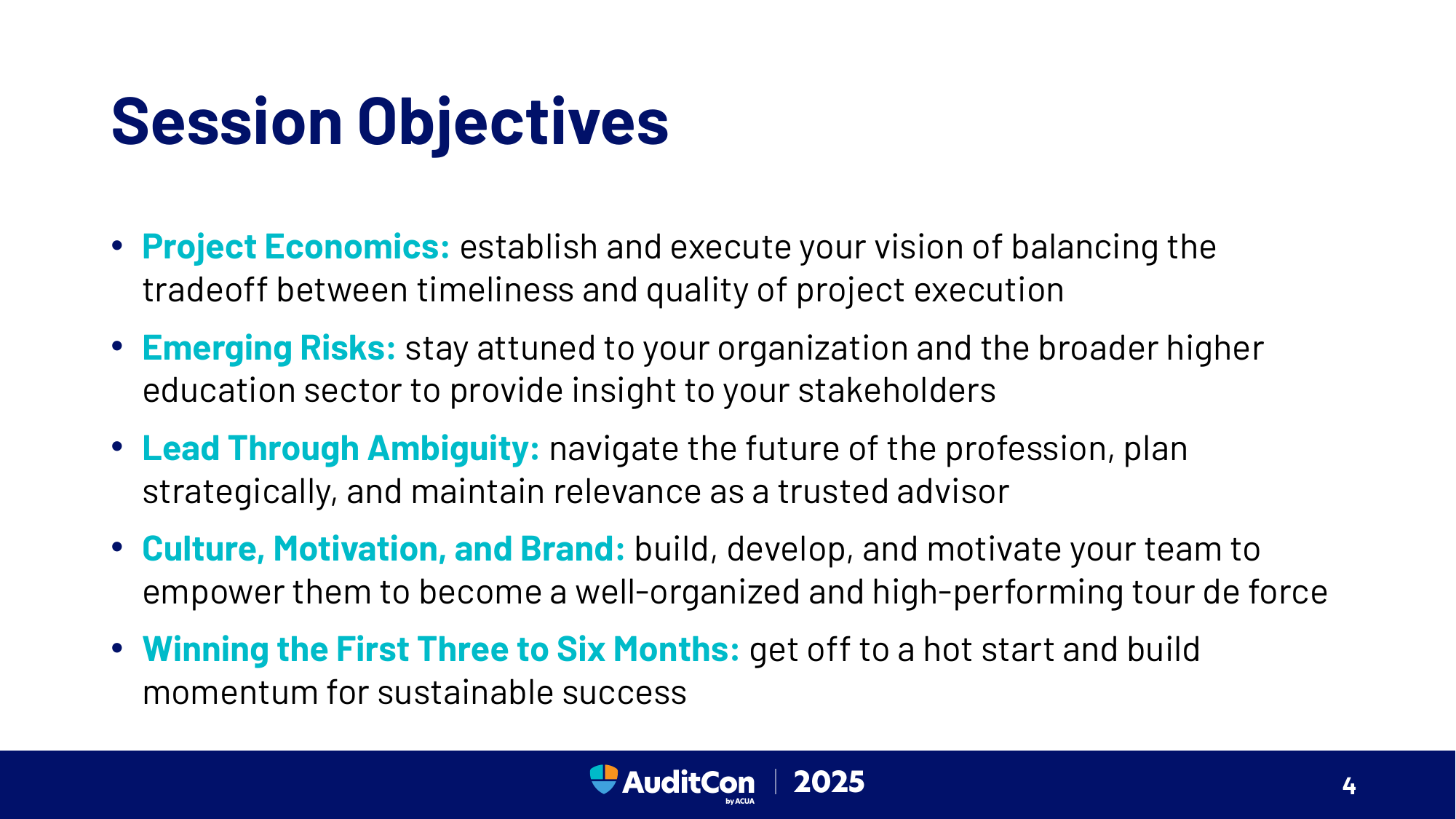

# Session Objectives
Project Economics: establish and execute your vision of balancing the tradeoff between timeliness and quality of project execution
Emerging Risks: stay attuned to your organization and the broader higher education sector to provide insight to your stakeholders
Lead Through Ambiguity: navigate the future of the profession, plan strategically, and maintain relevance as a trusted advisor
Culture, Motivation, and Brand: build, develop, and motivate your team to empower them to become a well-organized and high-performing tour de force
Winning the First Three to Six Months: get off to a hot start and build momentum for sustainable success
4